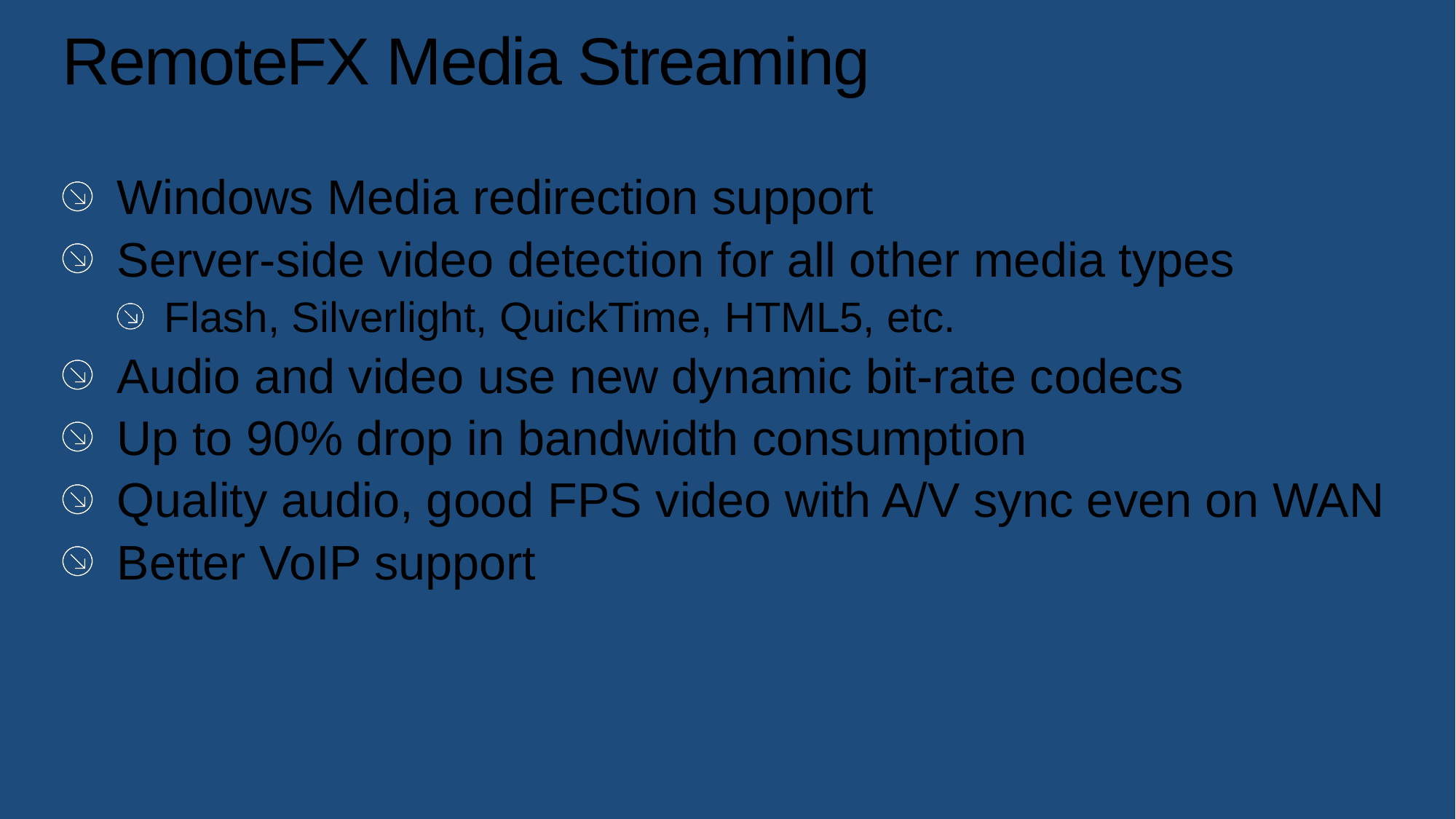

# RemoteFX Media Streaming
Windows Media redirection support
Server-side video detection for all other media types
Flash, Silverlight, QuickTime, HTML5, etc.
Audio and video use new dynamic bit-rate codecs
Up to 90% drop in bandwidth consumption
Quality audio, good FPS video with A/V sync even on WAN
Better VoIP support